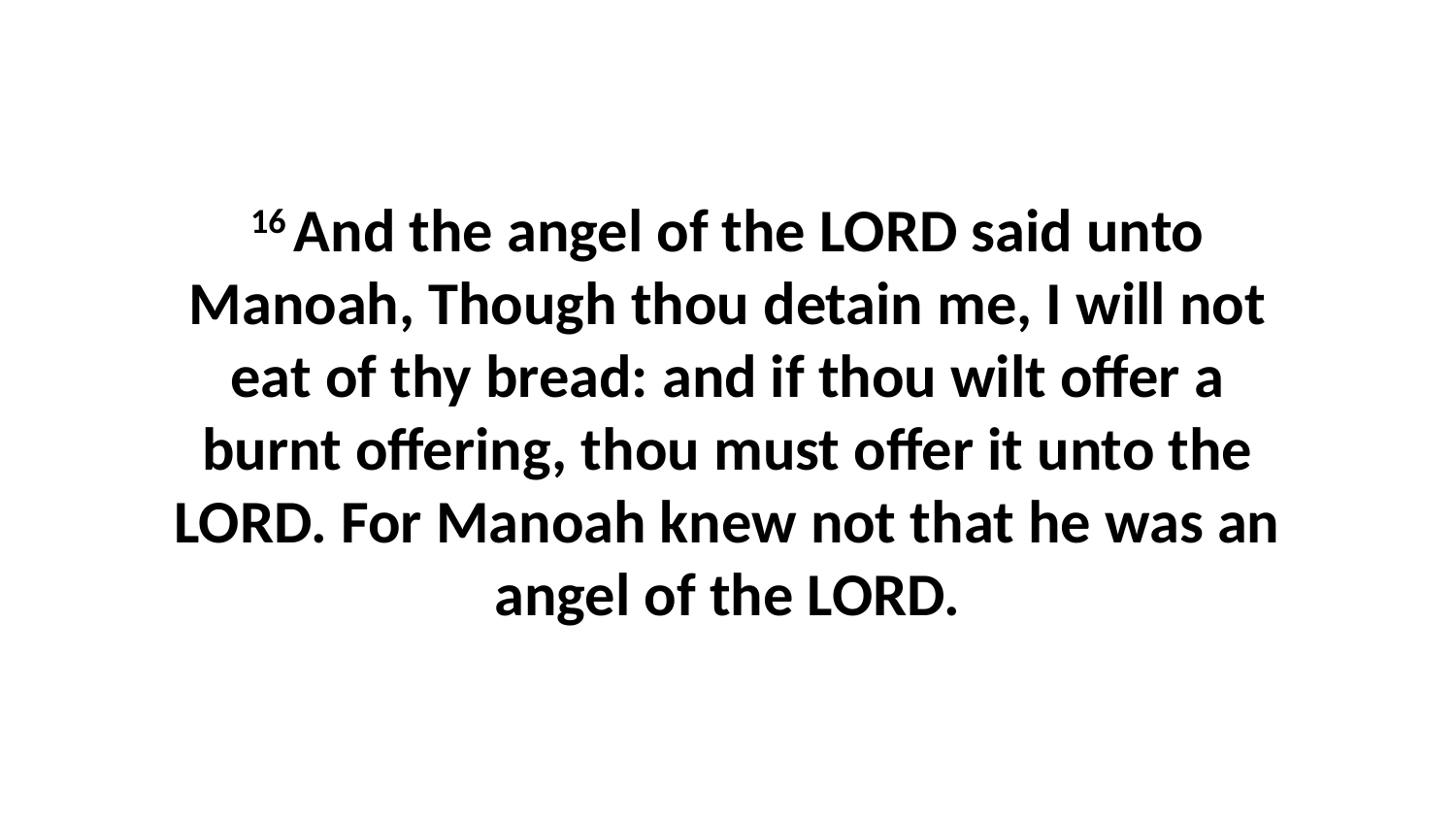

16 And the angel of the LORD said unto Manoah, Though thou detain me, I will not eat of thy bread: and if thou wilt offer a burnt offering, thou must offer it unto the LORD. For Manoah knew not that he was an angel of the LORD.